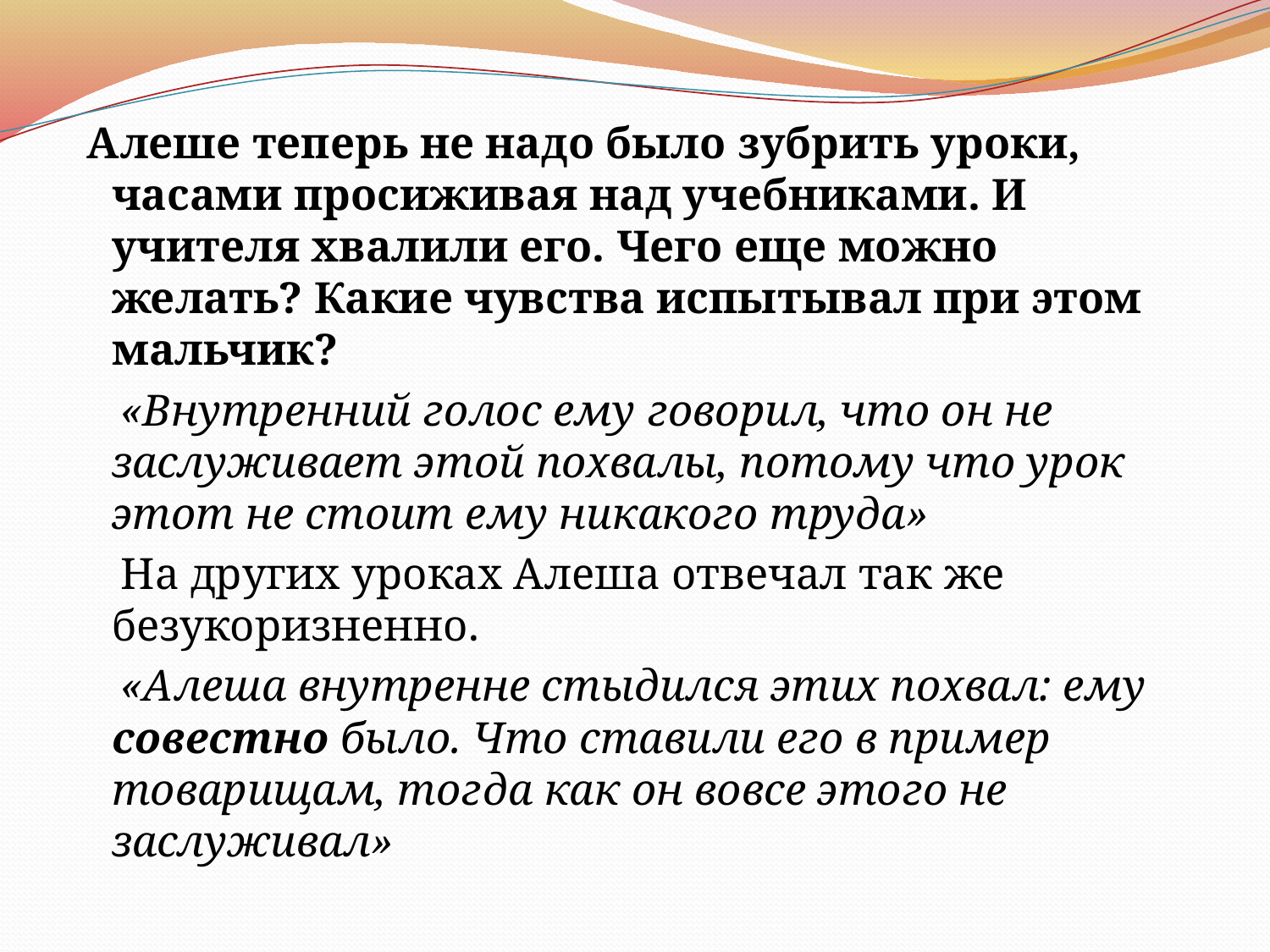

#
 Алеше теперь не надо было зубрить уроки, часами просиживая над учебниками. И учителя хвалили его. Чего еще можно желать? Какие чувства испытывал при этом мальчик?
    «Внутренний голос ему говорил, что он не заслуживает этой похвалы, потому что урок этот не стоит ему никакого труда»
    На других уроках Алеша отвечал так же безукоризненно.
    «Алеша внутренне стыдился этих похвал: ему совестно было. Что ставили его в пример товарищам, тогда как он вовсе этого не заслуживал»